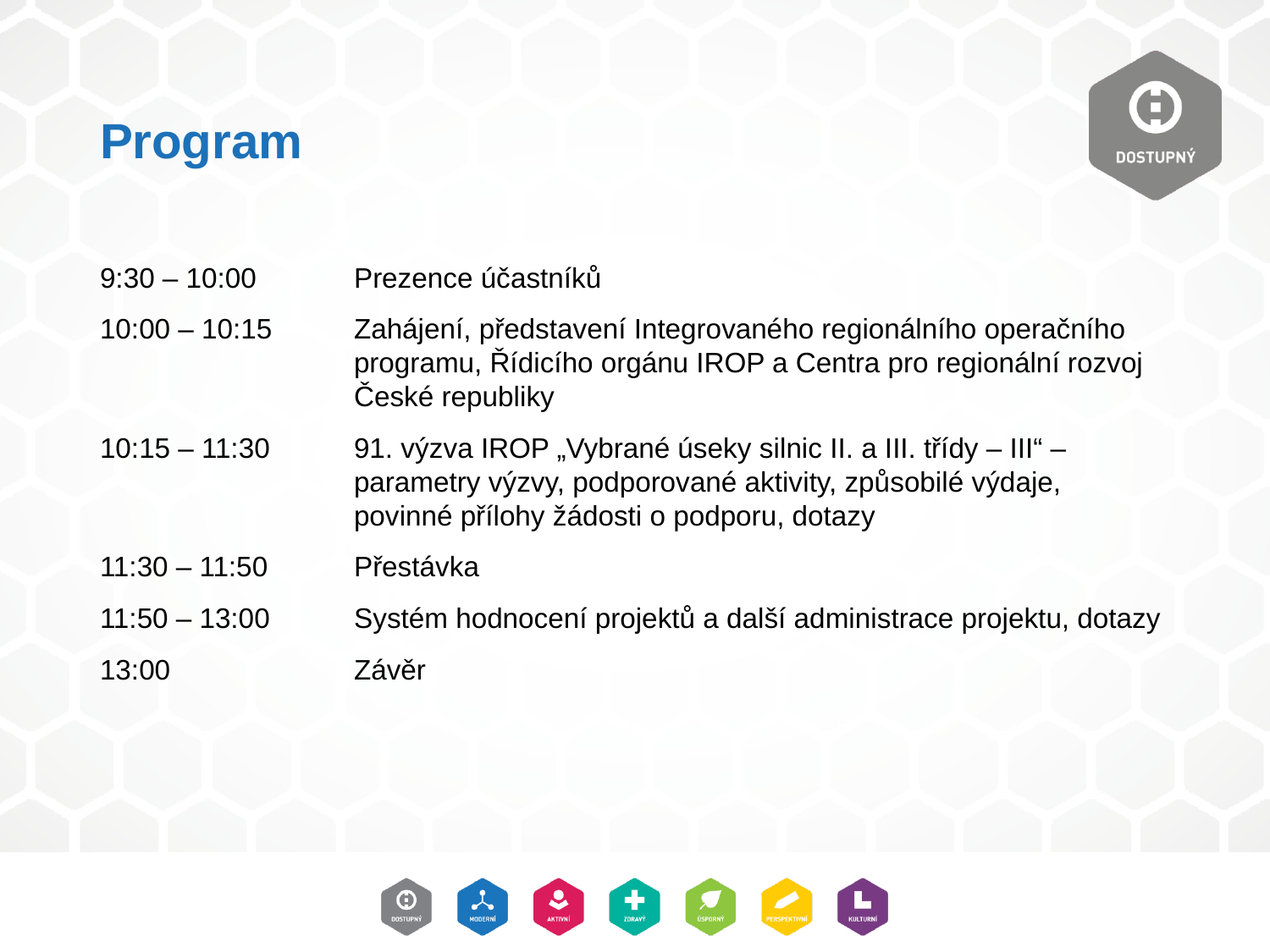

# Program
9:30 – 10:00	Prezence účastníků
10:00 – 10:15	Zahájení, představení Integrovaného regionálního operačního
		programu, Řídicího orgánu IROP a Centra pro regionální rozvoj 		České republiky
10:15 – 11:30	91. výzva IROP „Vybrané úseky silnic II. a III. třídy – III“ – 			parametry výzvy, podporované aktivity, způsobilé výdaje,
		povinné přílohy žádosti o podporu, dotazy
11:30 – 11:50	Přestávka
11:50 – 13:00	Systém hodnocení projektů a další administrace projektu, dotazy
13:00		Závěr